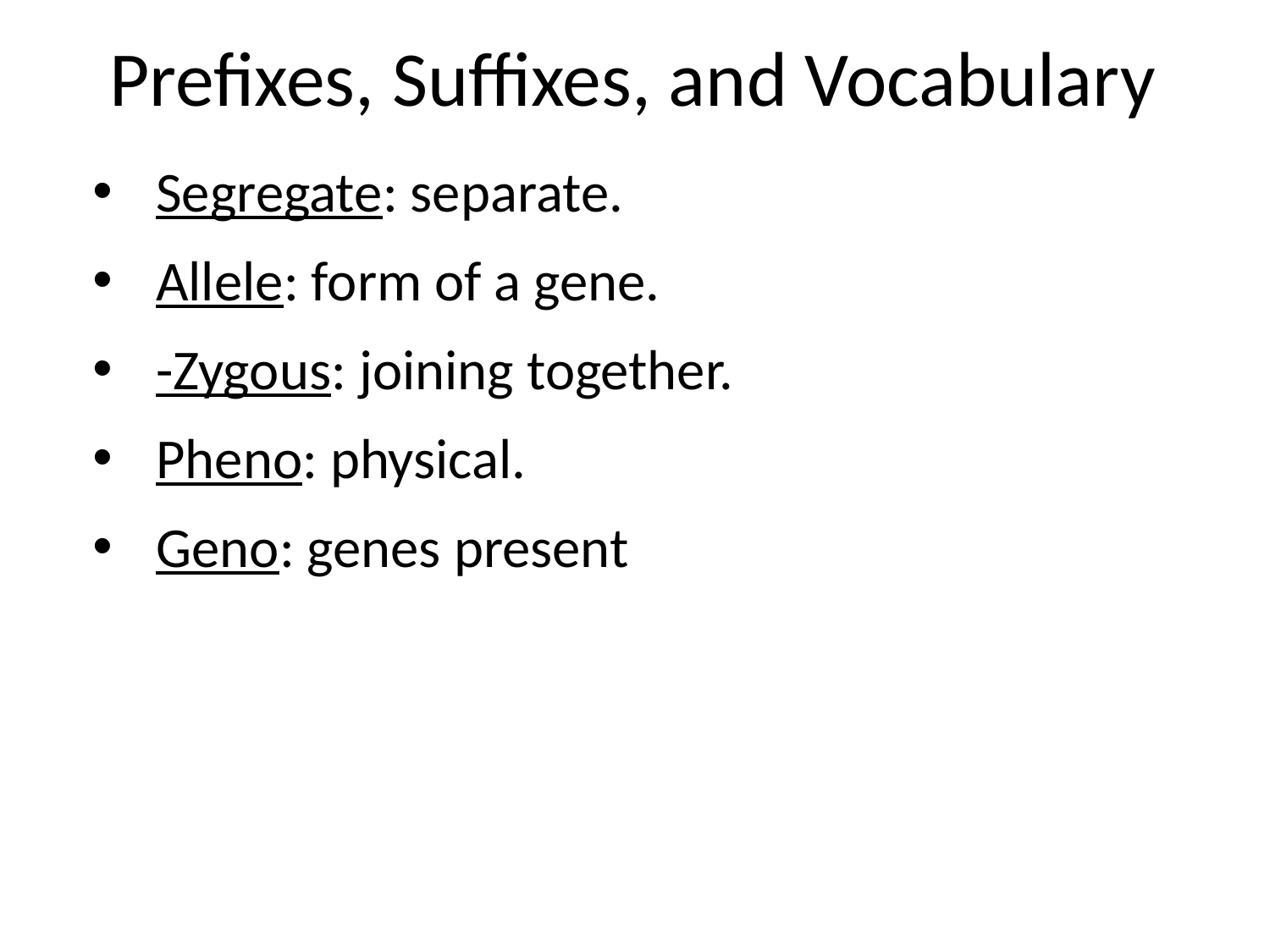

Prefixes, Suffixes, and Vocabulary

Segregate: separate.
Allele: form of a gene.
-Zygous: joining together.
Pheno: physical.
Geno: genes present